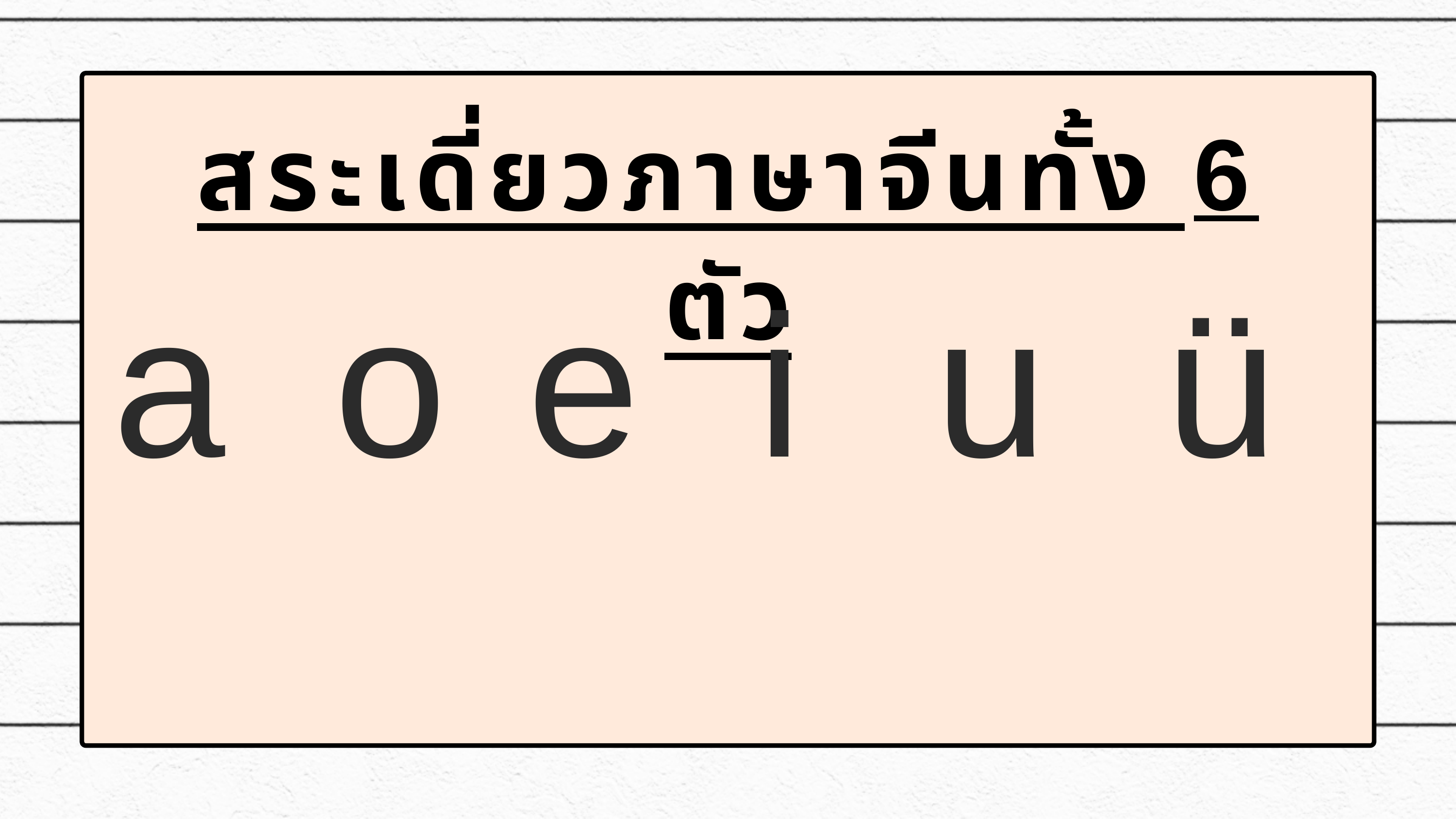

สระเดี่ยวภาษาจีนทั้ง 6 ตัว
a
o
e
i
u
ü